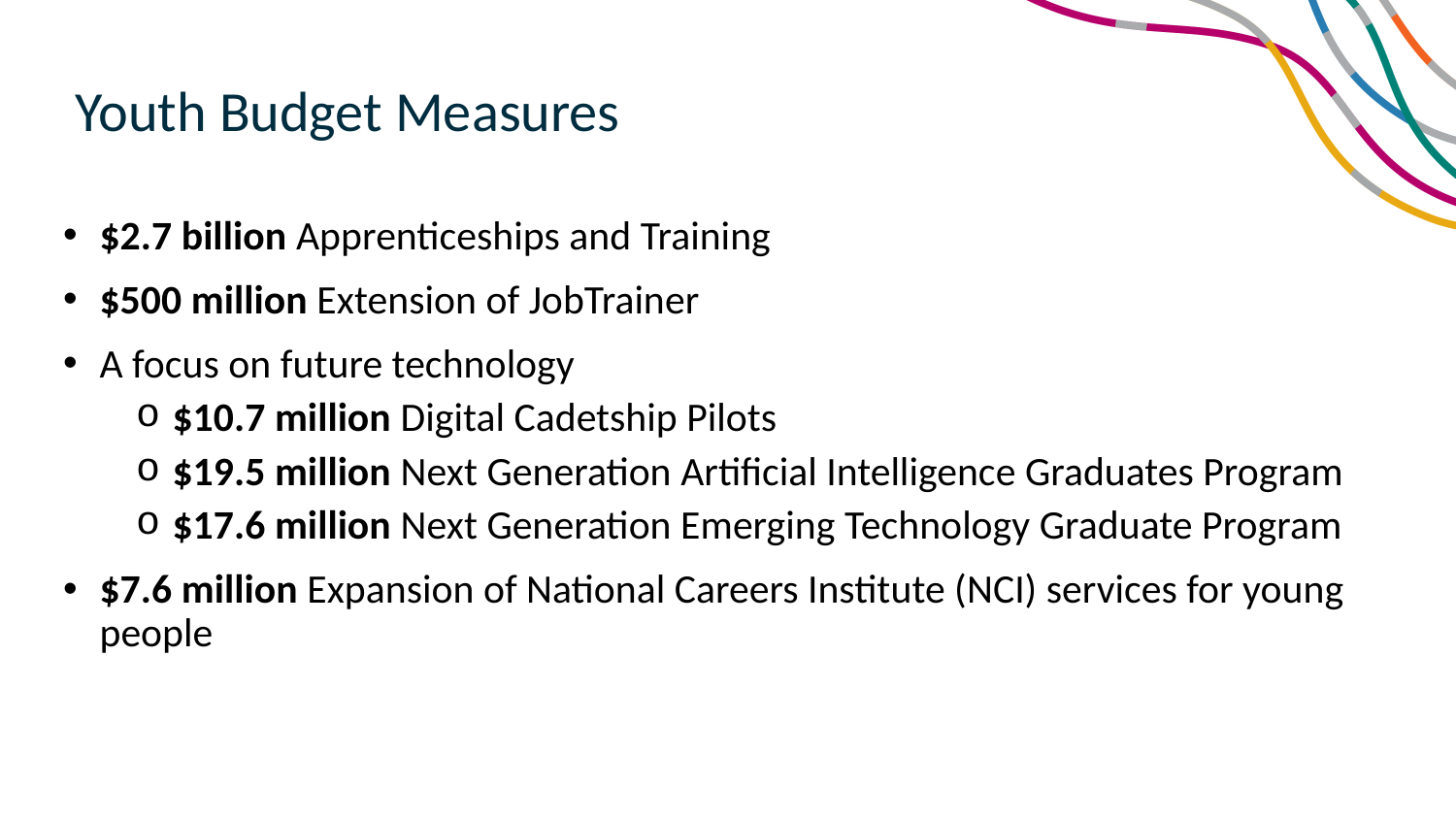

# Youth Budget Measures
$2.7 billion Apprenticeships and Training
$500 million Extension of JobTrainer
A focus on future technology
$10.7 million Digital Cadetship Pilots
$19.5 million Next Generation Artificial Intelligence Graduates Program
$17.6 million Next Generation Emerging Technology Graduate Program
$7.6 million Expansion of National Careers Institute (NCI) services for young people
​‌OFFICIAL‌​